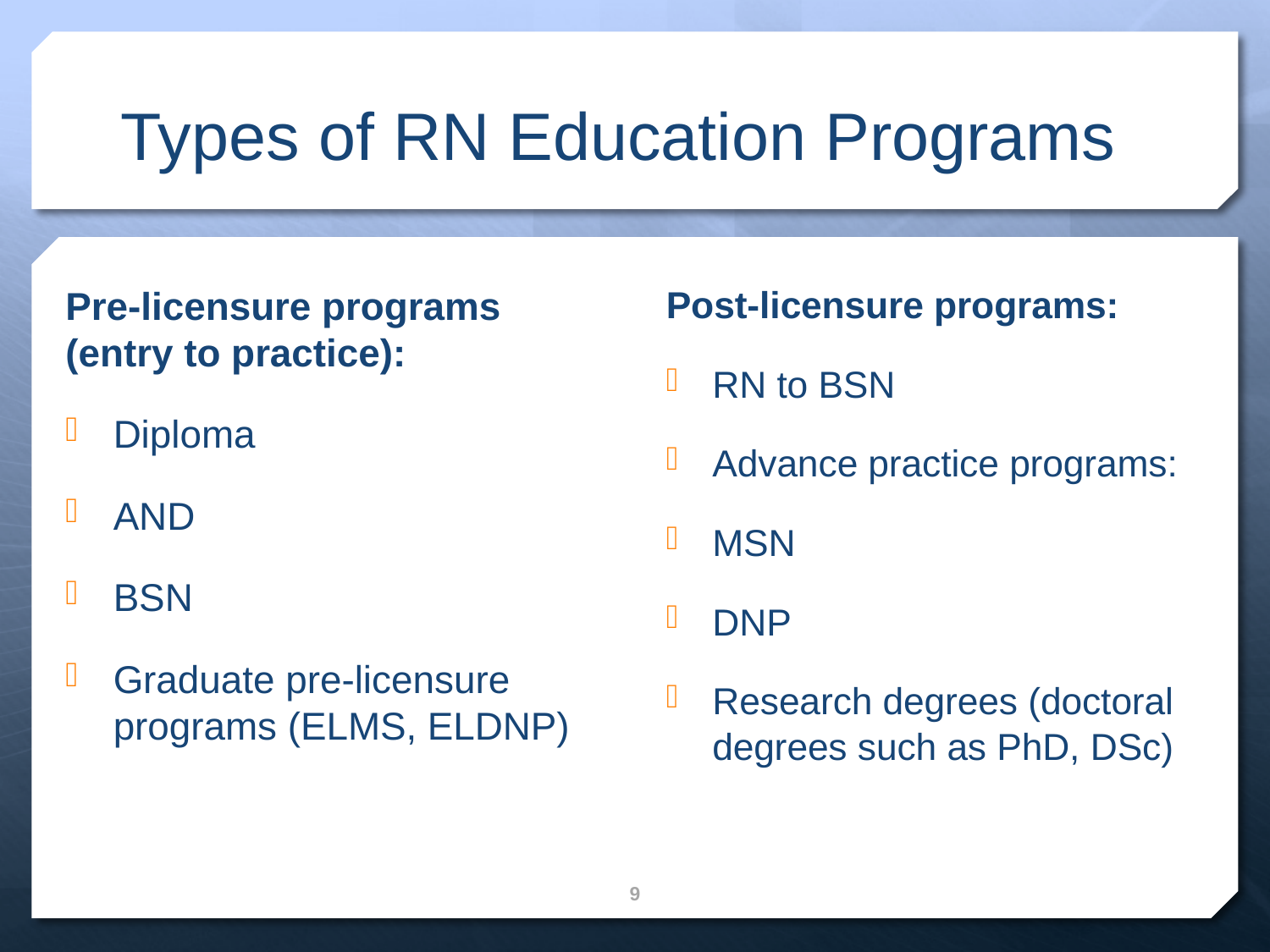

# Types of RN Education Programs
Pre-licensure programs (entry to practice):
Diploma
AND
BSN
Graduate pre-licensure programs (ELMS, ELDNP)

Post-licensure programs:
RN to BSN
Advance practice programs:
MSN
DNP
Research degrees (doctoral degrees such as PhD, DSc)

9